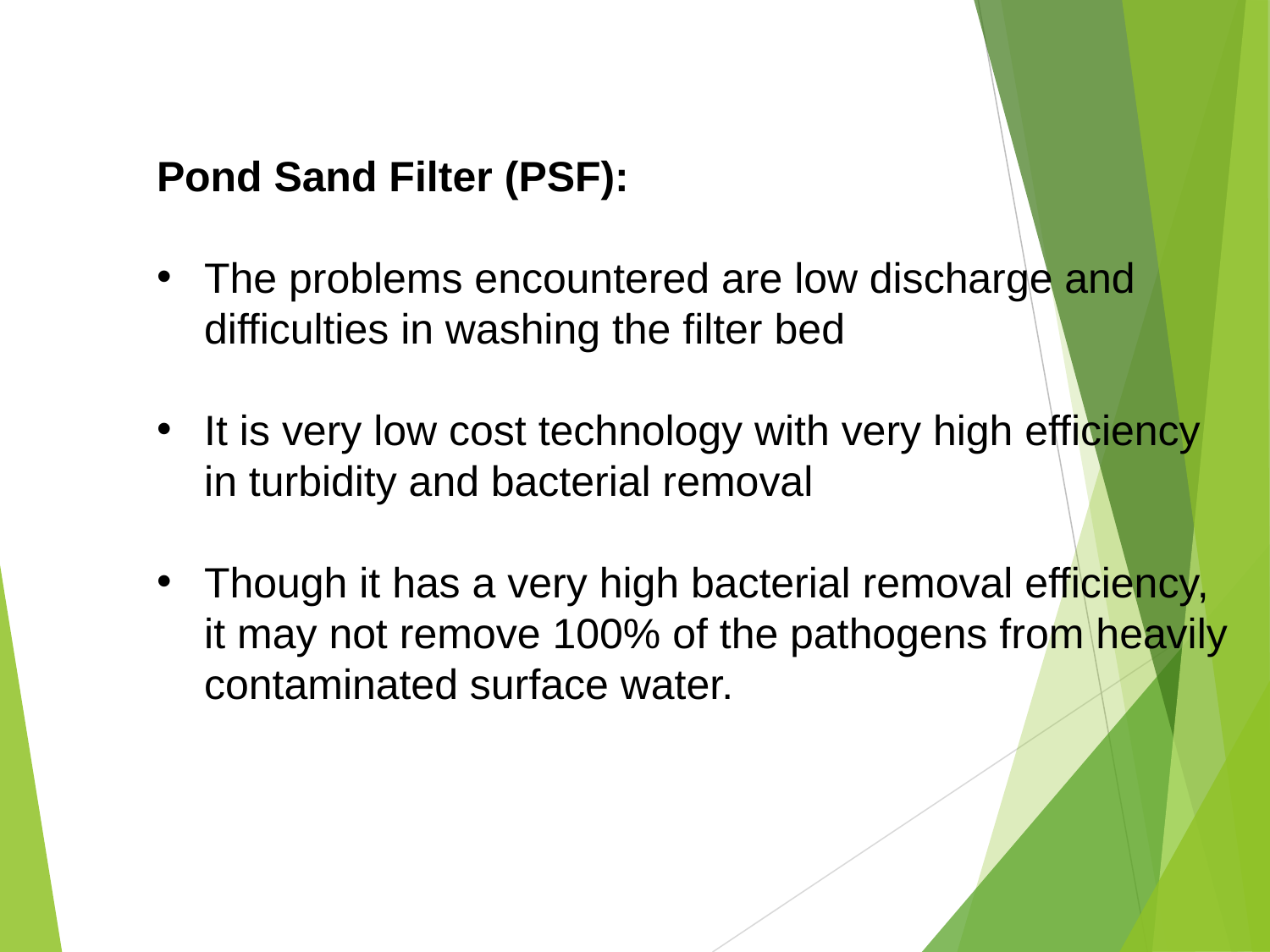

Pond Sand Filter (PSF):

The problems encountered are low discharge and difficulties in washing the filter bed

It is very low cost technology with very high efficiency in turbidity and bacterial removal

Though it has a very high bacterial removal efficiency, it may not remove 100% of the pathogens from heavily contaminated surface water.